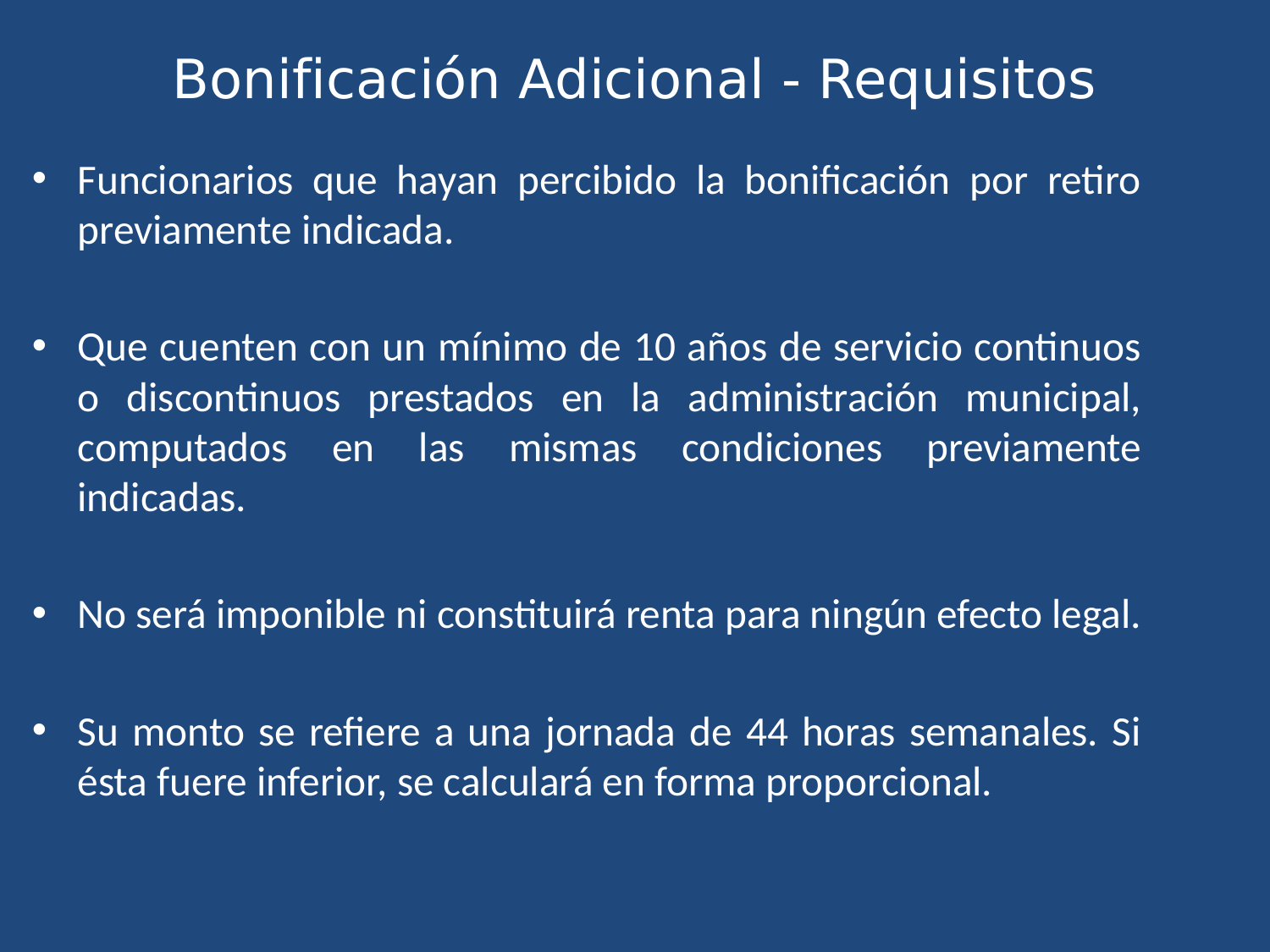

# Bonificación Adicional - Requisitos
Funcionarios que hayan percibido la bonificación por retiro previamente indicada.

Que cuenten con un mínimo de 10 años de servicio continuos o discontinuos prestados en la administración municipal, computados en las mismas condiciones previamente indicadas.

No será imponible ni constituirá renta para ningún efecto legal.

Su monto se refiere a una jornada de 44 horas semanales. Si ésta fuere inferior, se calculará en forma proporcional.